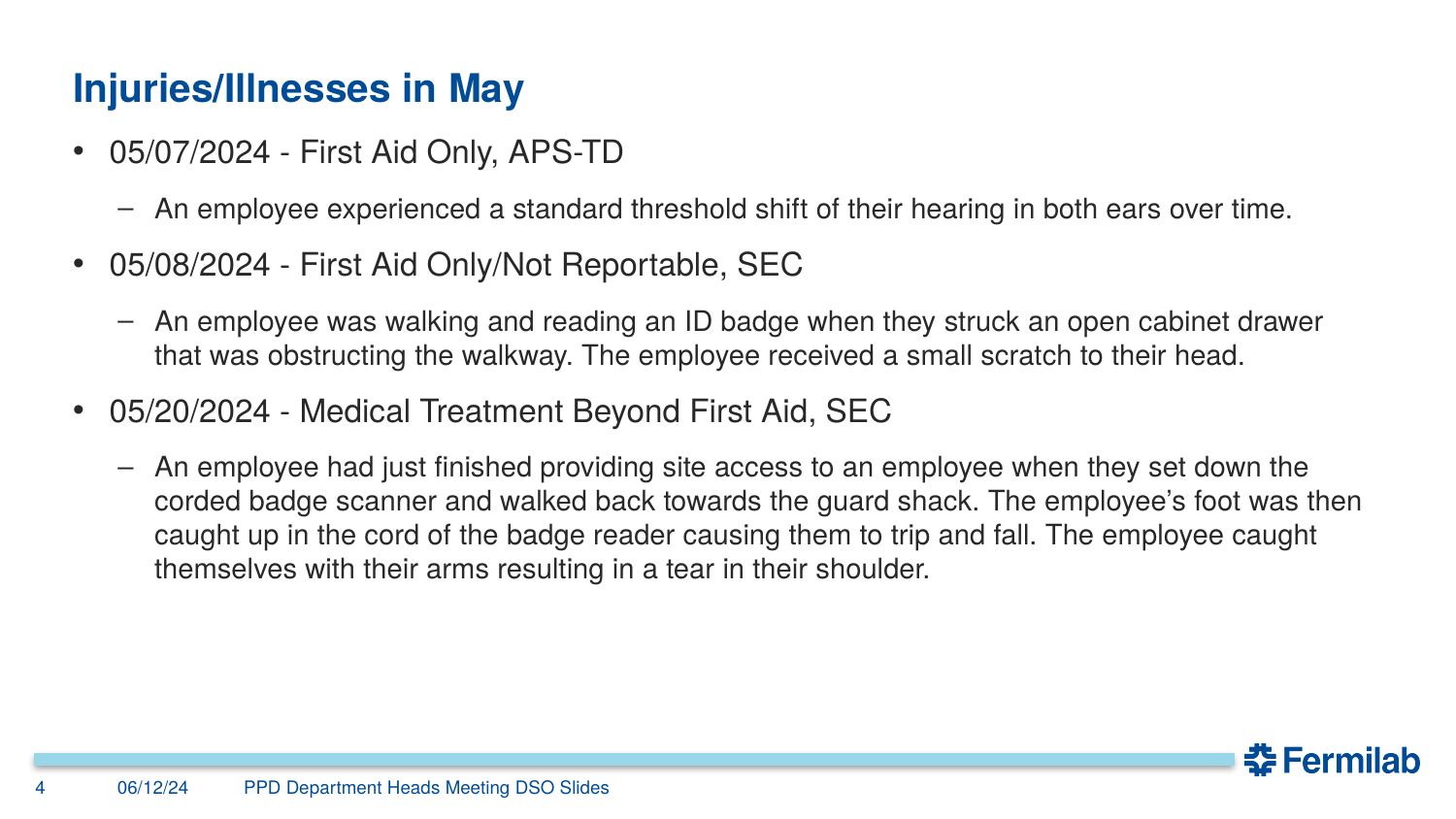

# Injuries/Illnesses in May
05/07/2024 - First Aid Only, APS-TD
An employee experienced a standard threshold shift of their hearing in both ears over time.
05/08/2024 - First Aid Only/Not Reportable, SEC
An employee was walking and reading an ID badge when they struck an open cabinet drawer that was obstructing the walkway. The employee received a small scratch to their head.
05/20/2024 - Medical Treatment Beyond First Aid, SEC
An employee had just finished providing site access to an employee when they set down the corded badge scanner and walked back towards the guard shack. The employee’s foot was then caught up in the cord of the badge reader causing them to trip and fall. The employee caught themselves with their arms resulting in a tear in their shoulder.
4
06/12/24
PPD Department Heads Meeting DSO Slides